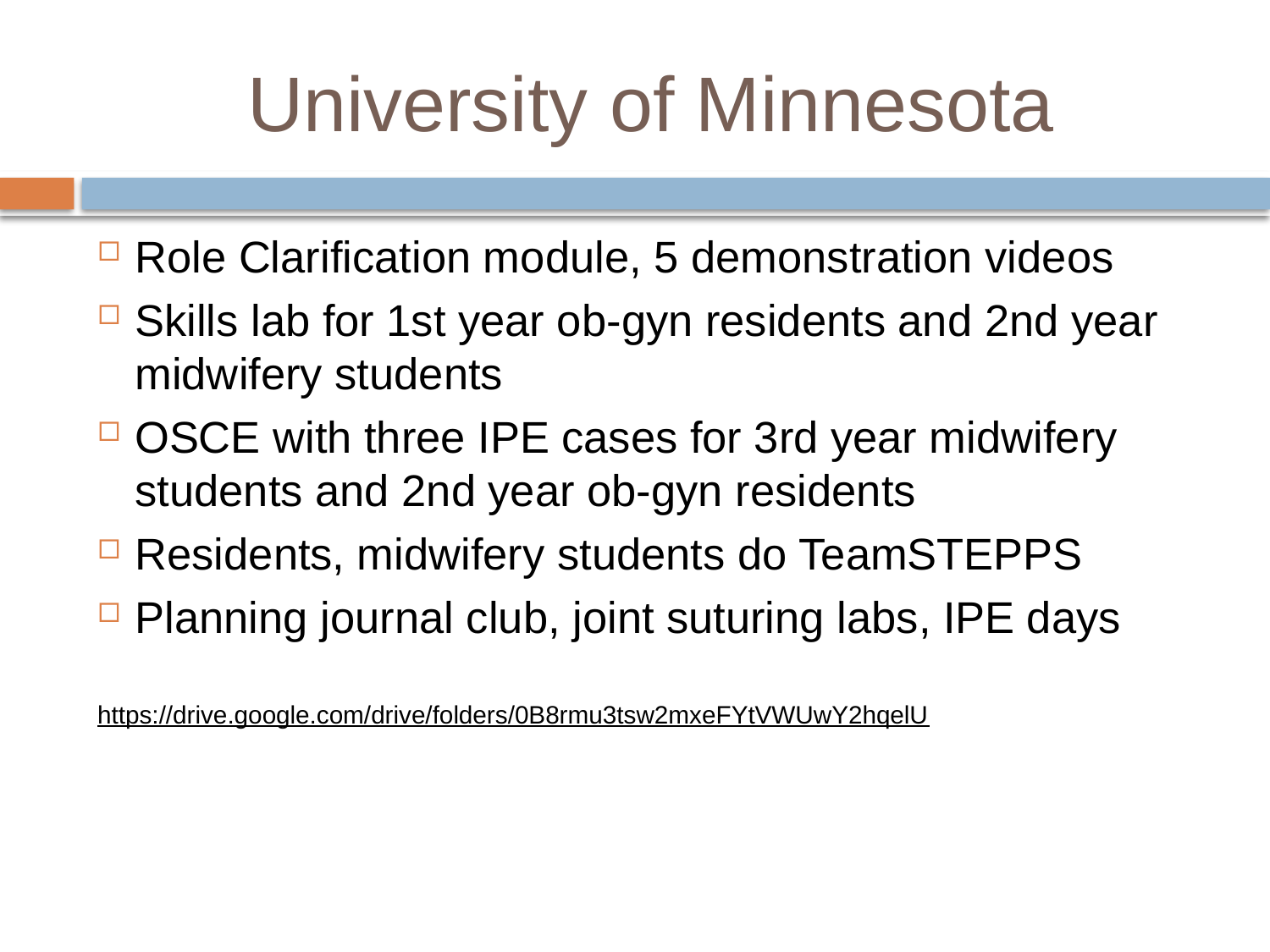

# University of Minnesota
Role Clarification module, 5 demonstration videos
Skills lab for 1st year ob-gyn residents and 2nd year midwifery students
OSCE with three IPE cases for 3rd year midwifery students and 2nd year ob-gyn residents
Residents, midwifery students do TeamSTEPPS
Planning journal club, joint suturing labs, IPE days

https://drive.google.com/drive/folders/0B8rmu3tsw2mxeFYtVWUwY2hqelU